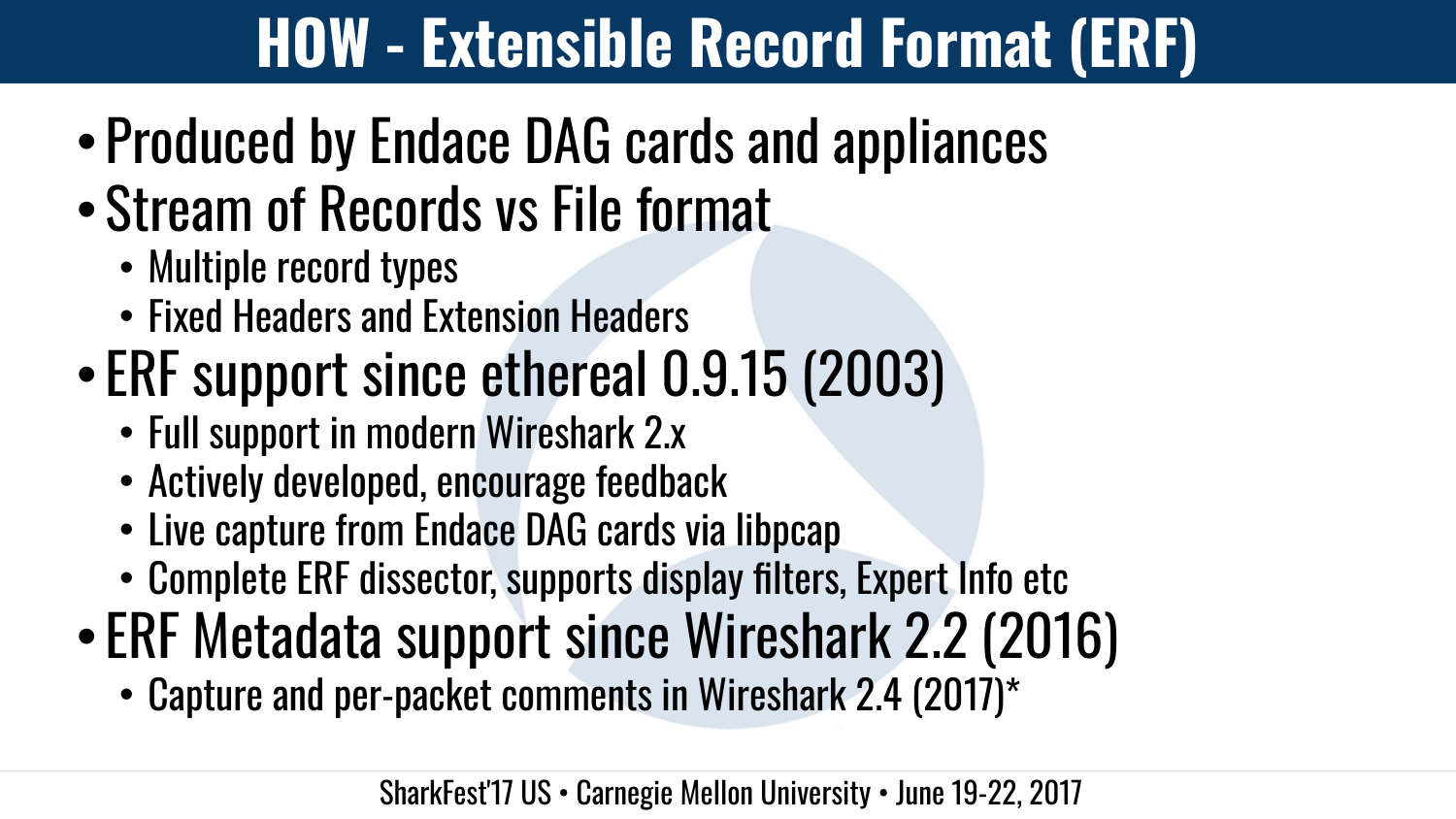

HOW - Extensible Record Format (ERF)
Produced by Endace DAG cards and appliances
Stream of Records vs File format
Multiple record types
Fixed Headers and Extension Headers
ERF support since ethereal 0.9.15 (2003)
Full support in modern Wireshark 2.x
Actively developed, encourage feedback
Live capture from Endace DAG cards via libpcap
Complete ERF dissector, supports display filters, Expert Info etc
ERF Metadata support since Wireshark 2.2 (2016)
Capture and per-packet comments in Wireshark 2.4 (2017)*